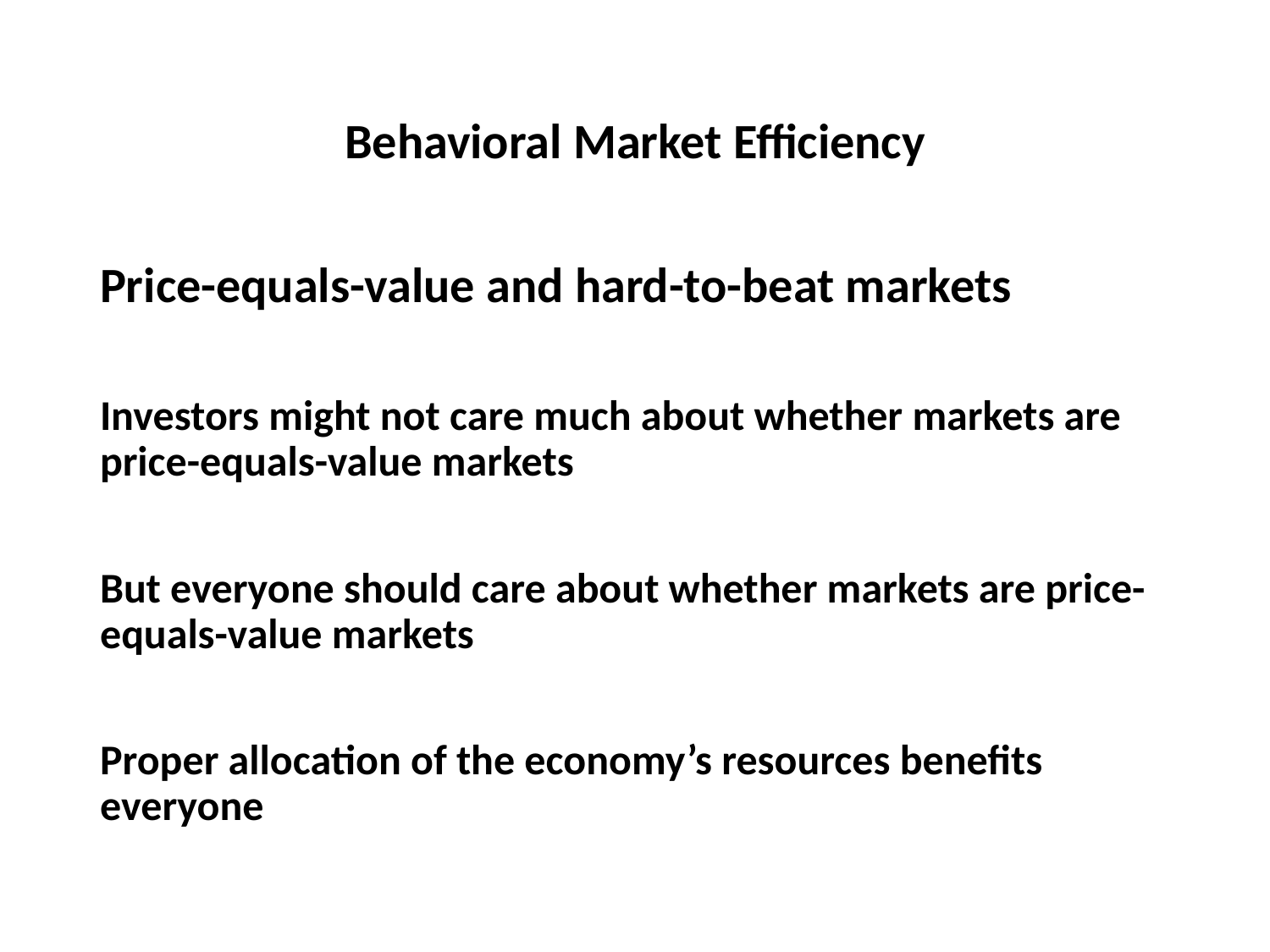

# Behavioral Market Efficiency
Price-equals-value and hard-to-beat markets

Investors might not care much about whether markets are price-equals-value markets

But everyone should care about whether markets are price-equals-value markets

Proper allocation of the economy’s resources benefits everyone